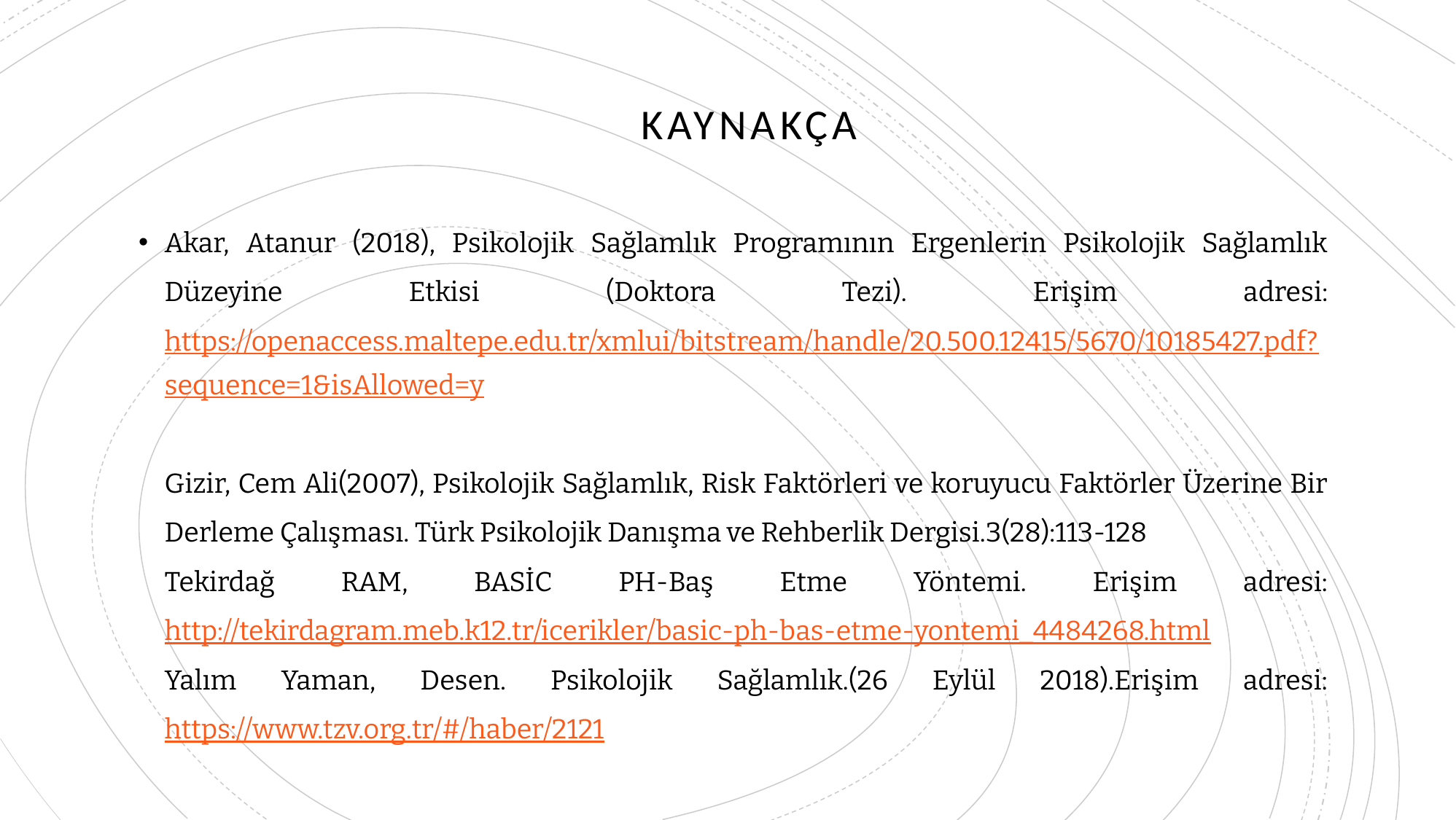

KAYNAKÇA
Akar, Atanur (2018), Psikolojik Sağlamlık Programının Ergenlerin Psikolojik Sağlamlık Düzeyine Etkisi (Doktora Tezi). Erişim adresi: https://openaccess.maltepe.edu.tr/xmlui/bitstream/handle/20.500.12415/5670/10185427.pdf?sequence=1&isAllowed=y
Gizir, Cem Ali(2007), Psikolojik Sağlamlık, Risk Faktörleri ve koruyucu Faktörler Üzerine Bir Derleme Çalışması. Türk Psikolojik Danışma ve Rehberlik Dergisi.3(28):113-128
Tekirdağ RAM, BASİC PH-Baş Etme Yöntemi. Erişim adresi: http://tekirdagram.meb.k12.tr/icerikler/basic-ph-bas-etme-yontemi_4484268.html
Yalım Yaman, Desen. Psikolojik Sağlamlık.(26 Eylül 2018).Erişim adresi: https://www.tzv.org.tr/#/haber/2121

Elbistan Rehberlik ve Araştırma Merkezi